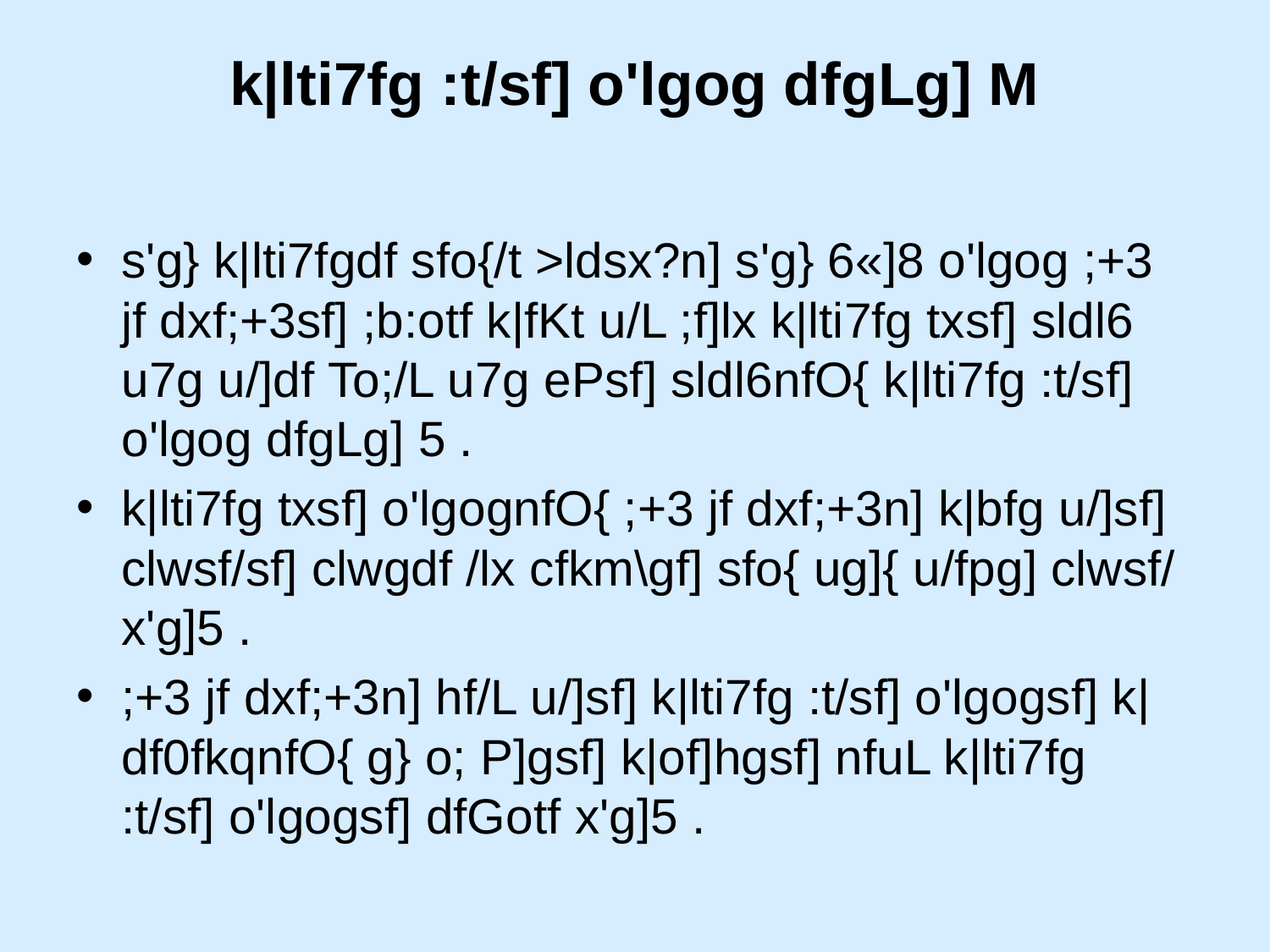

# k|lti7fg :t/sf] o'lgog dfgLg] M
s'g} k|lti7fgdf sfo{/t >ldsx?n] s'g} 6«]8 o'lgog ;+3 jf dxf;+3sf] ;b:otf k|fKt u/L ;f]lx k|lti7fg txsf] sldl6 u7g u/]df To;/L u7g ePsf] sldl6nfO{ k|lti7fg :t/sf] o'lgog dfgLg] 5 .
k|lti7fg txsf] o'lgognfO{ ;+3 jf dxf;+3n] k|bfg u/]sf] clwsf/sf] clwgdf /lx cfkm\gf] sfo{ ug]{ u/fpg] clwsf/ x'g]5 .
;+3 jf dxf;+3n] hf/L u/]sf] k|lti7fg :t/sf] o'lgogsf] k|df0fkqnfO{ g} o; P]gsf] k|of]hgsf] nfuL k|lti7fg :t/sf] o'lgogsf] dfGotf x'g]5 .